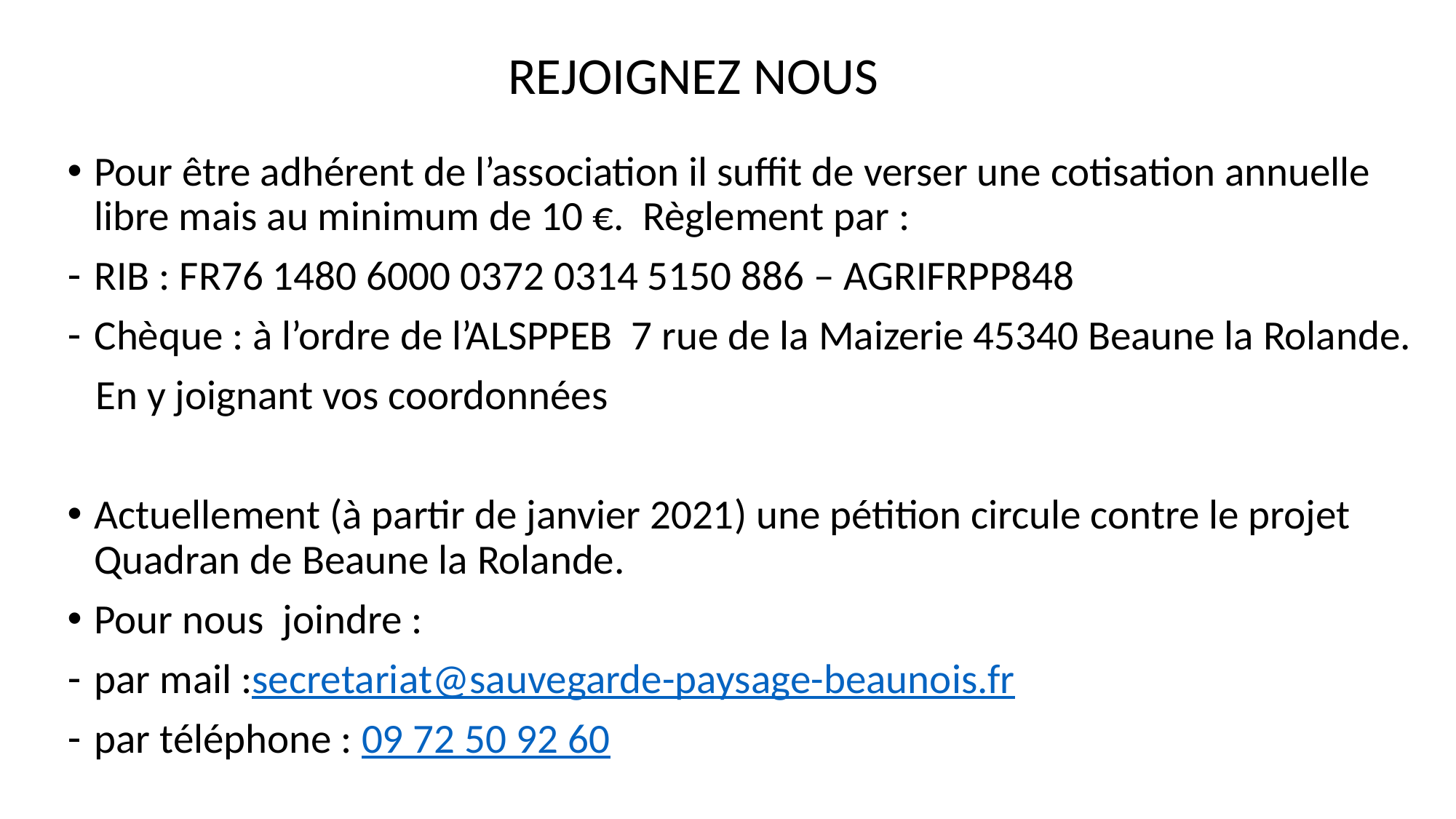

# REJOIGNEZ NOUS
Pour être adhérent de l’association il suffit de verser une cotisation annuelle libre mais au minimum de 10 €.  Règlement par :
RIB : FR76 1480 6000 0372 0314 5150 886 – AGRIFRPP848
Chèque : à l’ordre de l’ALSPPEB  7 rue de la Maizerie 45340 Beaune la Rolande.
   En y joignant vos coordonnées

Actuellement (à partir de janvier 2021) une pétition circule contre le projet Quadran de Beaune la Rolande.
Pour nous  joindre :
par mail :secretariat@sauvegarde-paysage-beaunois.fr
par téléphone : 09 72 50 92 60